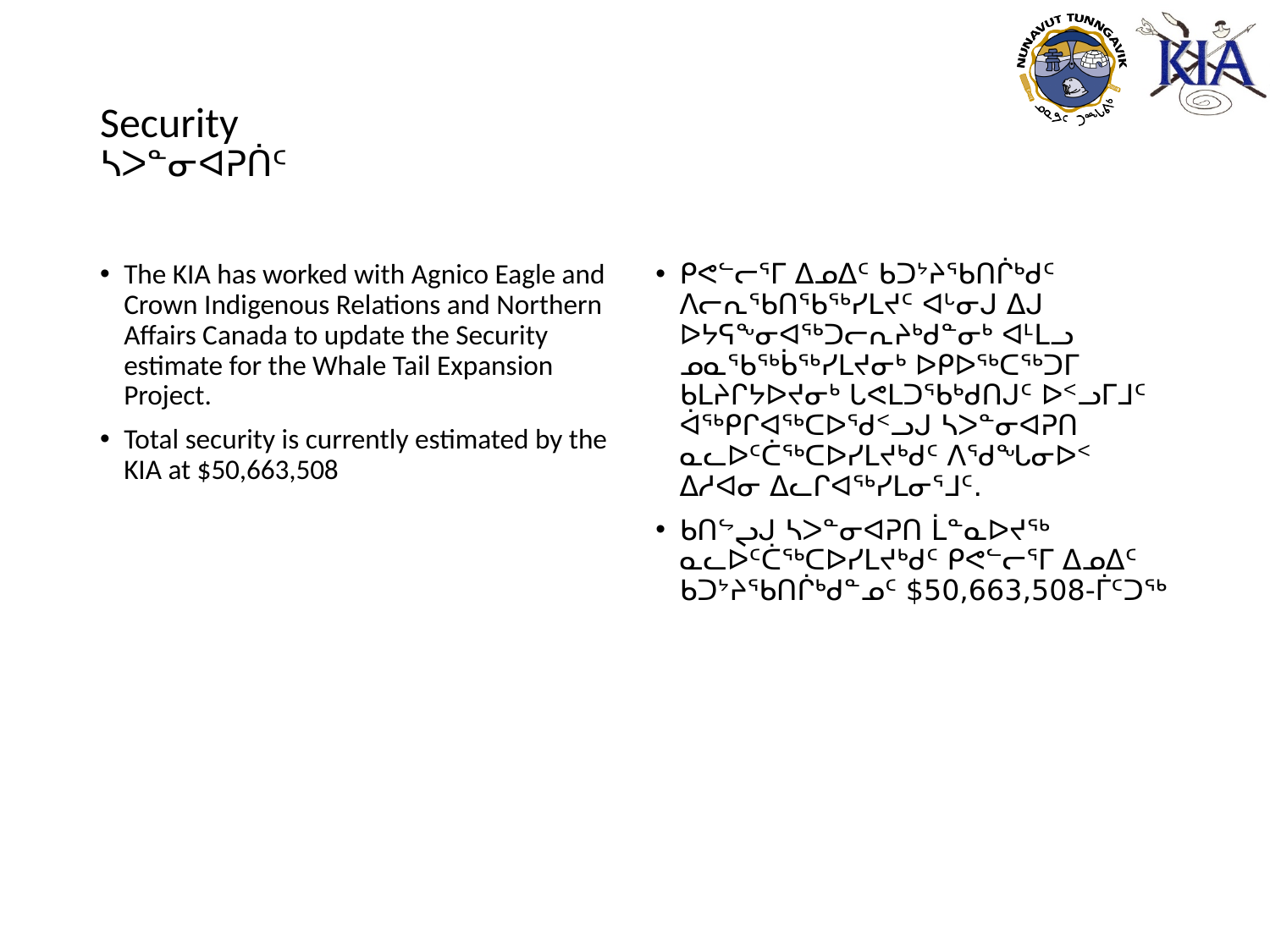

# Security ᓴᐳᓐᓂᐊᕈᑏᑦ
The KIA has worked with Agnico Eagle and Crown Indigenous Relations and Northern Affairs Canada to update the Security estimate for the Whale Tail Expansion Project.
Total security is currently estimated by the KIA at $50,663,508
ᑭᕙᓪᓕᕐᒥ ᐃᓄᐃᑦ ᑲᑐᔾᔨᖃᑎᒌᒃᑯᑦ ᐱᓕᕆᖃᑎᖃᖅᓯᒪᔪᑦ ᐊᒡᓂᒍ ᐃᒍ ᐅᔭᕋᖕᓂᐊᖅᑐᓕᕆᔨᒃᑯᓐᓂᒃ ᐊᒻᒪᓗ ᓄᓇᖃᖅᑳᖅᓯᒪᔪᓂᒃ ᐅᑭᐅᖅᑕᖅᑐᒥ ᑲᒪᔨᒋᔭᐅᔪᓂᒃ ᒐᕙᒪᑐᖃᒃᑯᑎᒍᑦ ᐅᑉᓗᒥᒧᑦ ᐋᖅᑭᒋᐊᖅᑕᐅᖁᑉᓗᒍ ᓴᐳᓐᓂᐊᕈᑎ ᓇᓚᐅᑦᑖᖅᑕᐅᓯᒪᔪᒃᑯᑦ ᐱᖁᖓᓂᐅᑉ ᐃᓱᐊᓂ ᐃᓚᒋᐊᖅᓯᒪᓂᕐᒧᑦ.
ᑲᑎᖦᖢᒍ ᓴᐳᓐᓂᐊᕈᑎ ᒫᓐᓇᐅᔪᖅ ᓇᓚᐅᑦᑖᖅᑕᐅᓯᒪᔪᒃᑯᑦ ᑭᕙᓪᓕᕐᒥ ᐃᓄᐃᑦ ᑲᑐᔾᔨᖃᑎᒌᒃᑯᓐᓄᑦ $50,663,508-ᒦᑦᑐᖅ